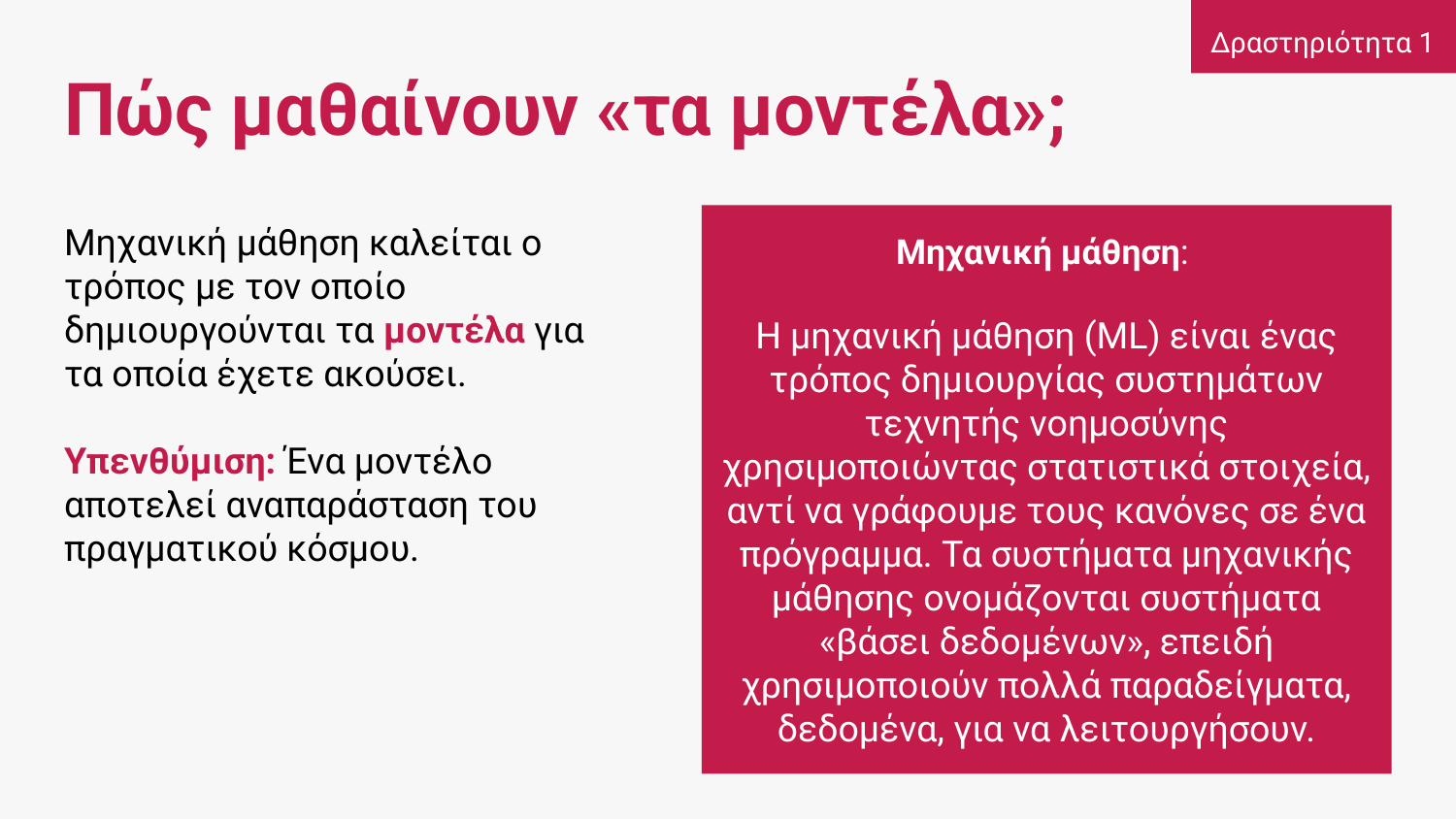

Δραστηριότητα 1
# Πώς μαθαίνουν «τα μοντέλα»;
Μηχανική μάθηση καλείται ο τρόπος με τον οποίο δημιουργούνται τα μοντέλα για τα οποία έχετε ακούσει.

Υπενθύμιση: Ένα μοντέλο αποτελεί αναπαράσταση του πραγματικού κόσμου.
Μηχανική μάθηση:

Η μηχανική μάθηση (ML) είναι ένας τρόπος δημιουργίας συστημάτων τεχνητής νοημοσύνης χρησιμοποιώντας στατιστικά στοιχεία, αντί να γράφουμε τους κανόνες σε ένα πρόγραμμα. Τα συστήματα μηχανικής μάθησης ονομάζονται συστήματα «βάσει δεδομένων», επειδή χρησιμοποιούν πολλά παραδείγματα, δεδομένα, για να λειτουργήσουν.